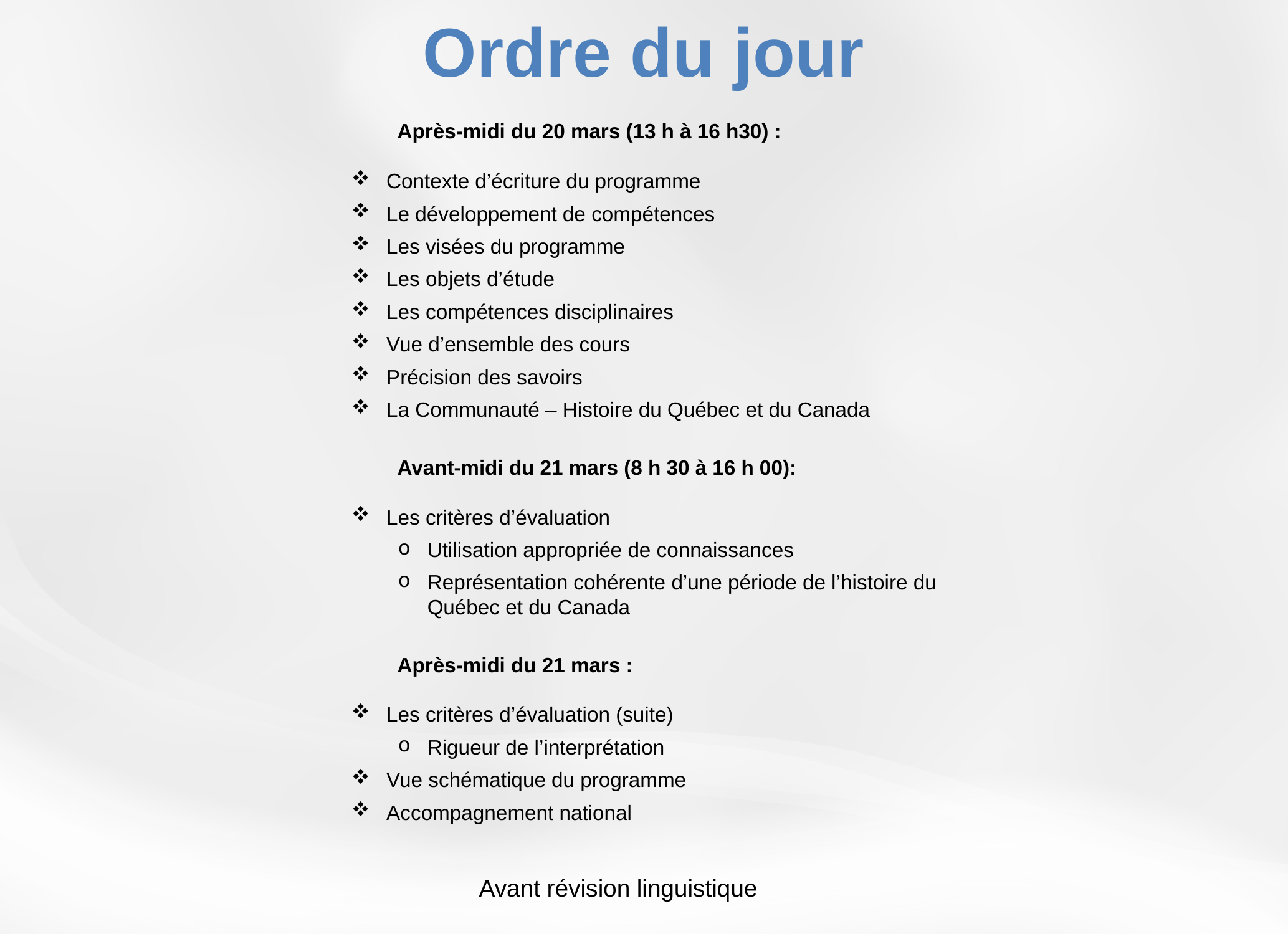

Ordre du jour
Après-midi du 20 mars (13 h à 16 h30) :

Contexte d’écriture du programme
Le développement de compétences
Les visées du programme
Les objets d’étude
Les compétences disciplinaires
Vue d’ensemble des cours
Précision des savoirs
La Communauté – Histoire du Québec et du Canada

Avant-midi du 21 mars (8 h 30 à 16 h 00):

Les critères d’évaluation
Utilisation appropriée de connaissances
Représentation cohérente d’une période de l’histoire du Québec et du Canada

Après-midi du 21 mars :

Les critères d’évaluation (suite)
Rigueur de l’interprétation
Vue schématique du programme
Accompagnement national